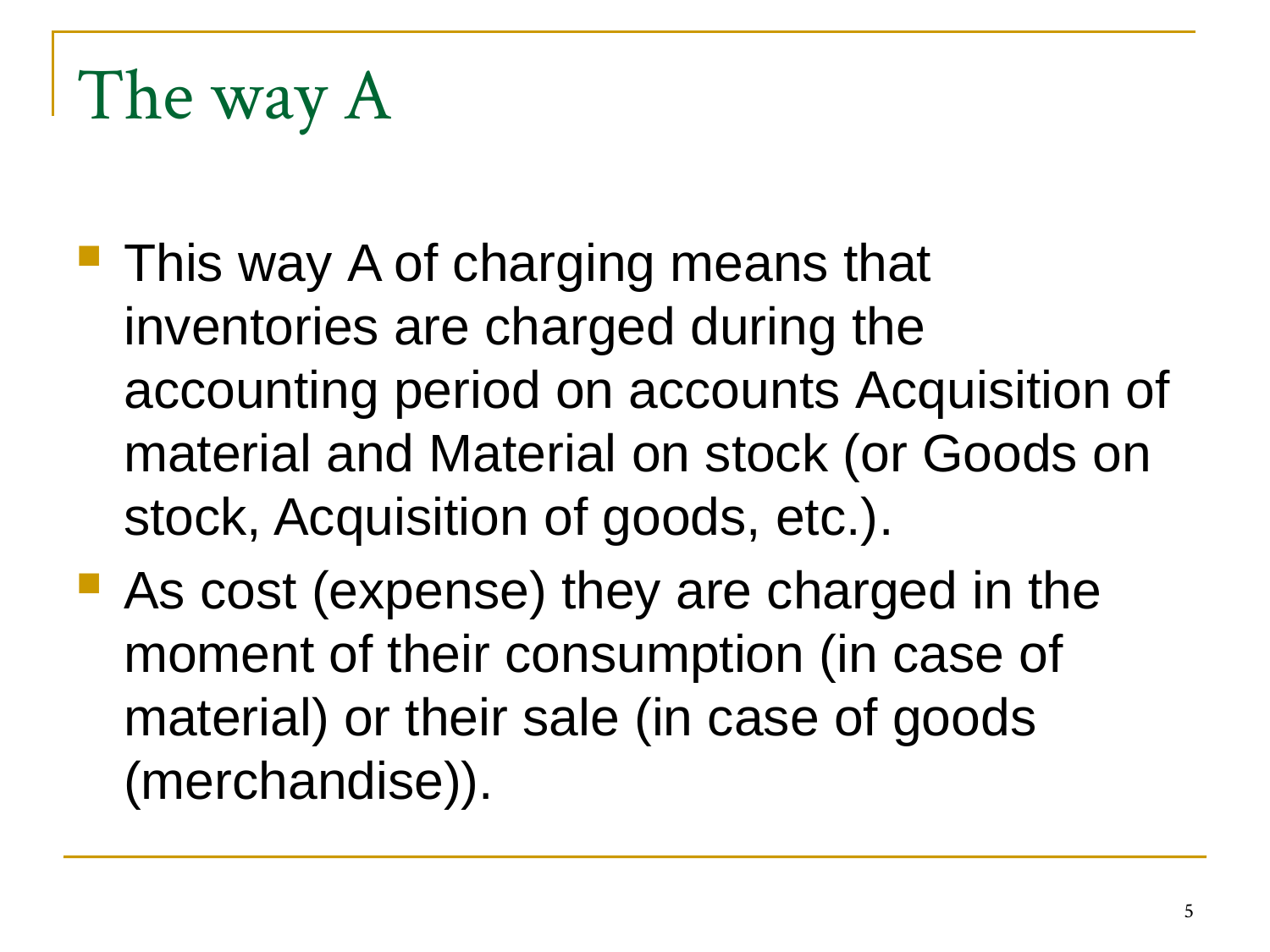

# The way A
This way A of charging means that inventories are charged during the accounting period on accounts Acquisition of material and Material on stock (or Goods on stock, Acquisition of goods, etc.).
As cost (expense) they are charged in the moment of their consumption (in case of material) or their sale (in case of goods (merchandise)).
5